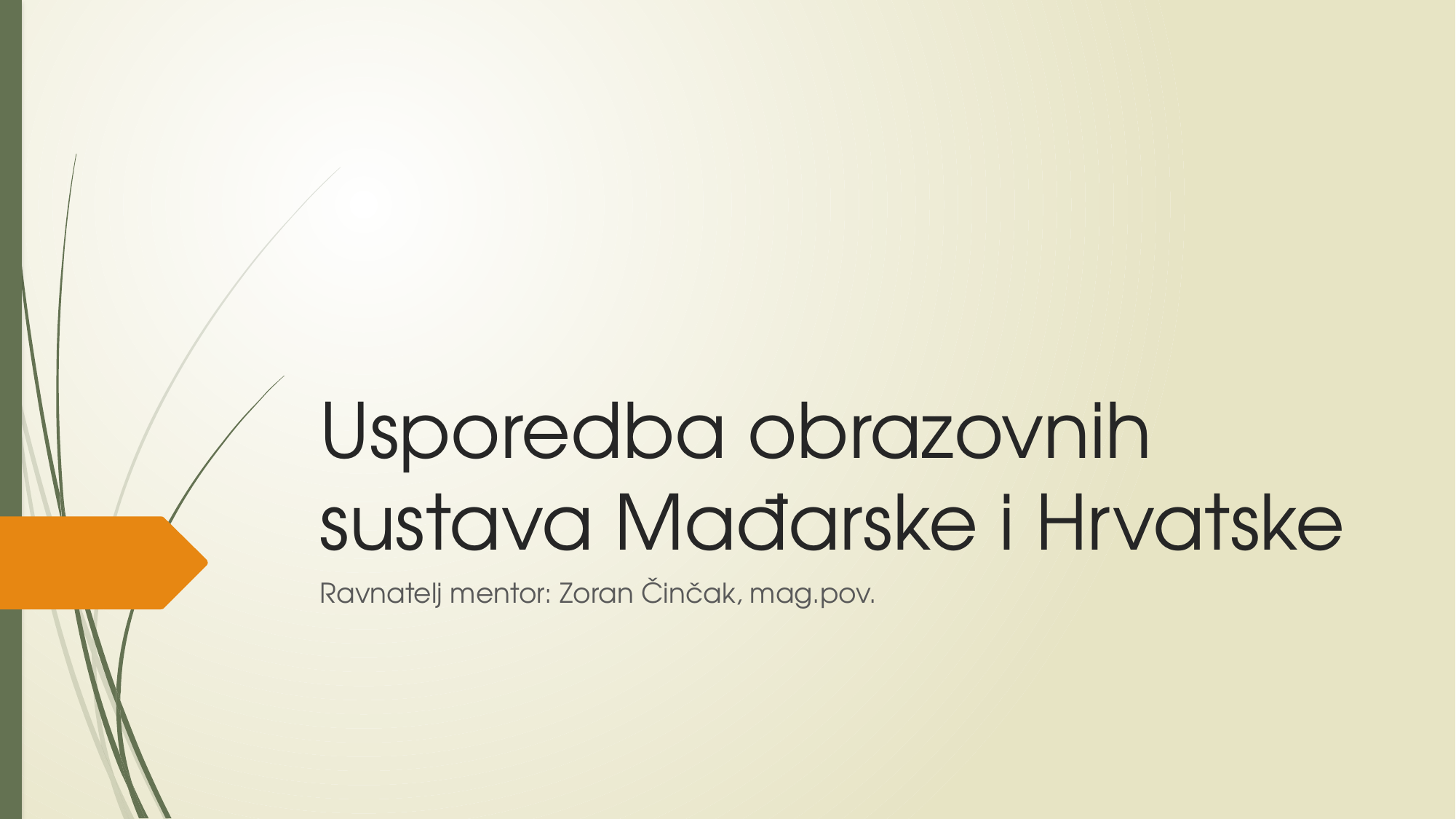

# Usporedba obrazovnih sustava Mađarske i Hrvatske
Ravnatelj mentor: Zoran Činčak, mag.pov.